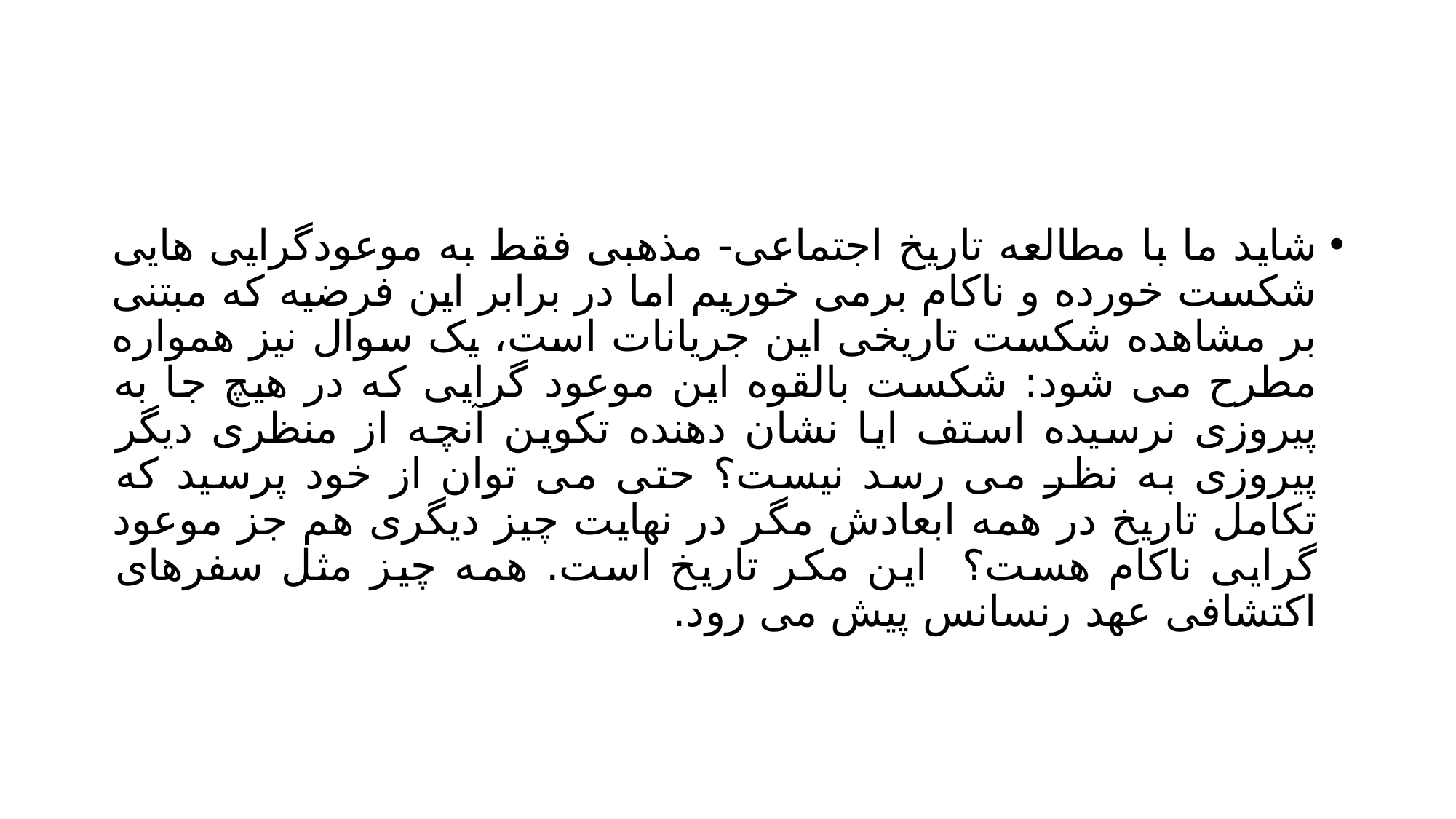

#
شاید ما با مطالعه تاریخ اجتماعی- مذهبی فقط به موعودگرایی هایی شکست خورده و ناکام برمی خوریم اما در برابر این فرضیه که مبتنی بر مشاهده شکست تاریخی این جریانات است، یک سوال نیز همواره مطرح می شود: شکست بالقوه این موعود گرایی که در هیچ جا به پیروزی نرسیده استف ایا نشان دهنده تکوین آنچه از منظری دیگر پیروزی به نظر می رسد نیست؟ حتی می توان از خود پرسید که تکامل تاریخ در همه ابعادش مگر در نهایت چیز دیگری هم جز موعود گرایی ناکام هست؟  این مکر تاریخ است. همه چیز مثل سفرهای اکتشافی عهد رنسانس پیش می رود.